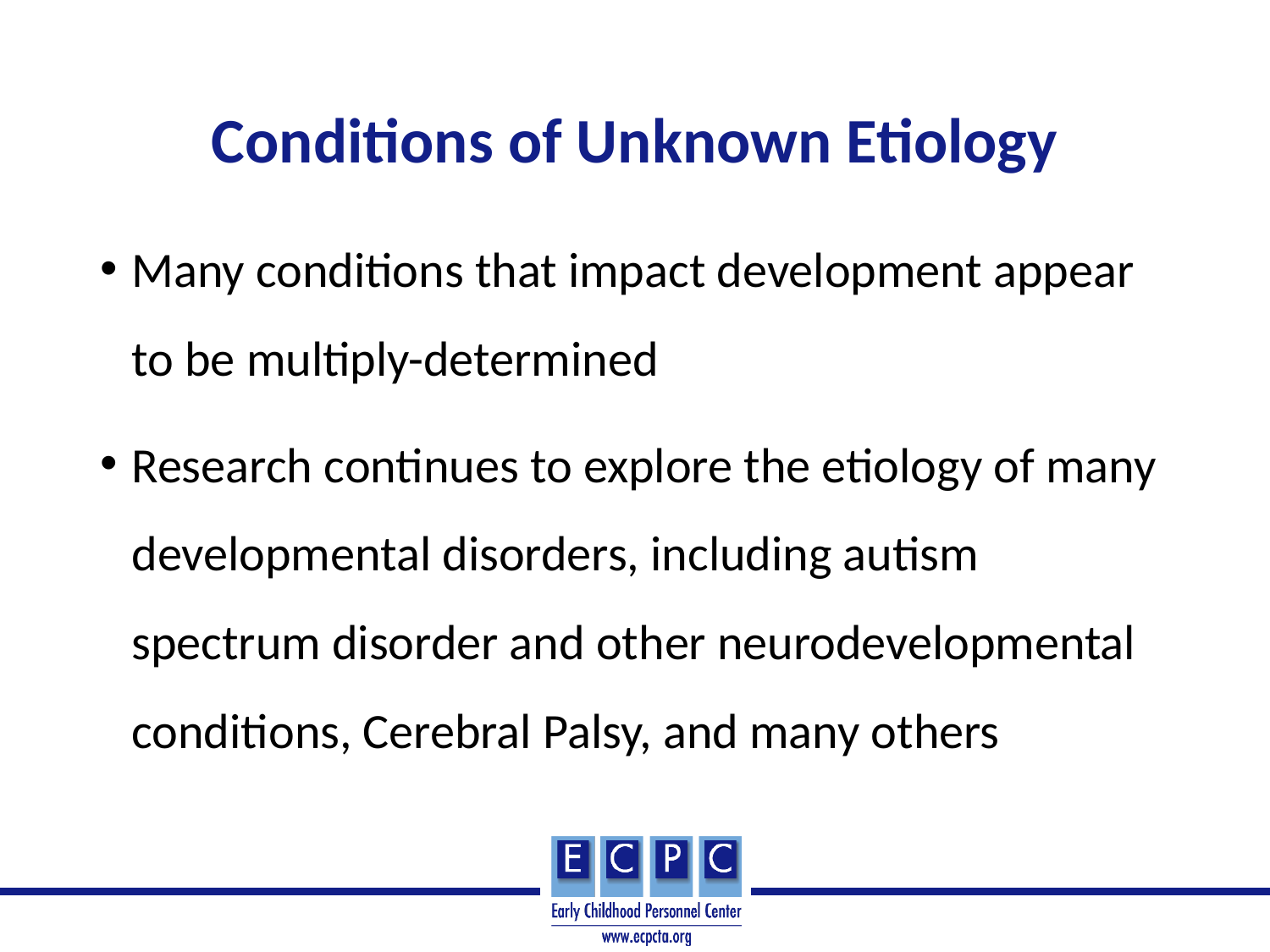

# Conditions of Unknown Etiology
Many conditions that impact development appear to be multiply-determined
Research continues to explore the etiology of many developmental disorders, including autism spectrum disorder and other neurodevelopmental conditions, Cerebral Palsy, and many others